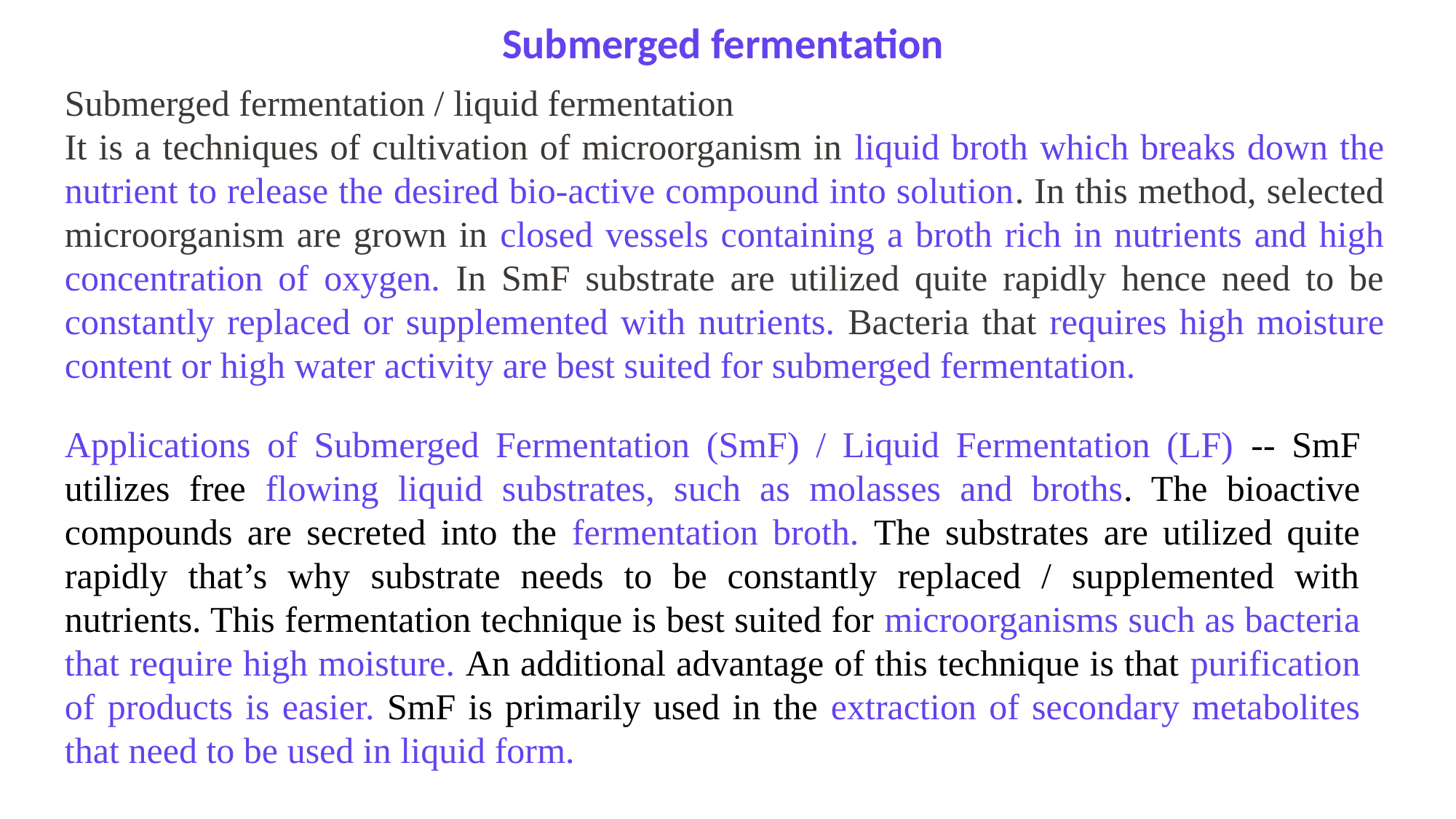

Submerged fermentation
Submerged fermentation / liquid fermentation
It is a techniques of cultivation of microorganism in liquid broth which breaks down the nutrient to release the desired bio-active compound into solution. In this method, selected microorganism are grown in closed vessels containing a broth rich in nutrients and high concentration of oxygen. In SmF substrate are utilized quite rapidly hence need to be constantly replaced or supplemented with nutrients. Bacteria that requires high moisture content or high water activity are best suited for submerged fermentation.

Applications of Submerged Fermentation (SmF) / Liquid Fermentation (LF) -- SmF utilizes free flowing liquid substrates, such as molasses and broths. The bioactive compounds are secreted into the fermentation broth. The substrates are utilized quite rapidly that’s why substrate needs to be constantly replaced / supplemented with nutrients. This fermentation technique is best suited for microorganisms such as bacteria that require high moisture. An additional advantage of this technique is that purification of products is easier. SmF is primarily used in the extraction of secondary metabolites that need to be used in liquid form.